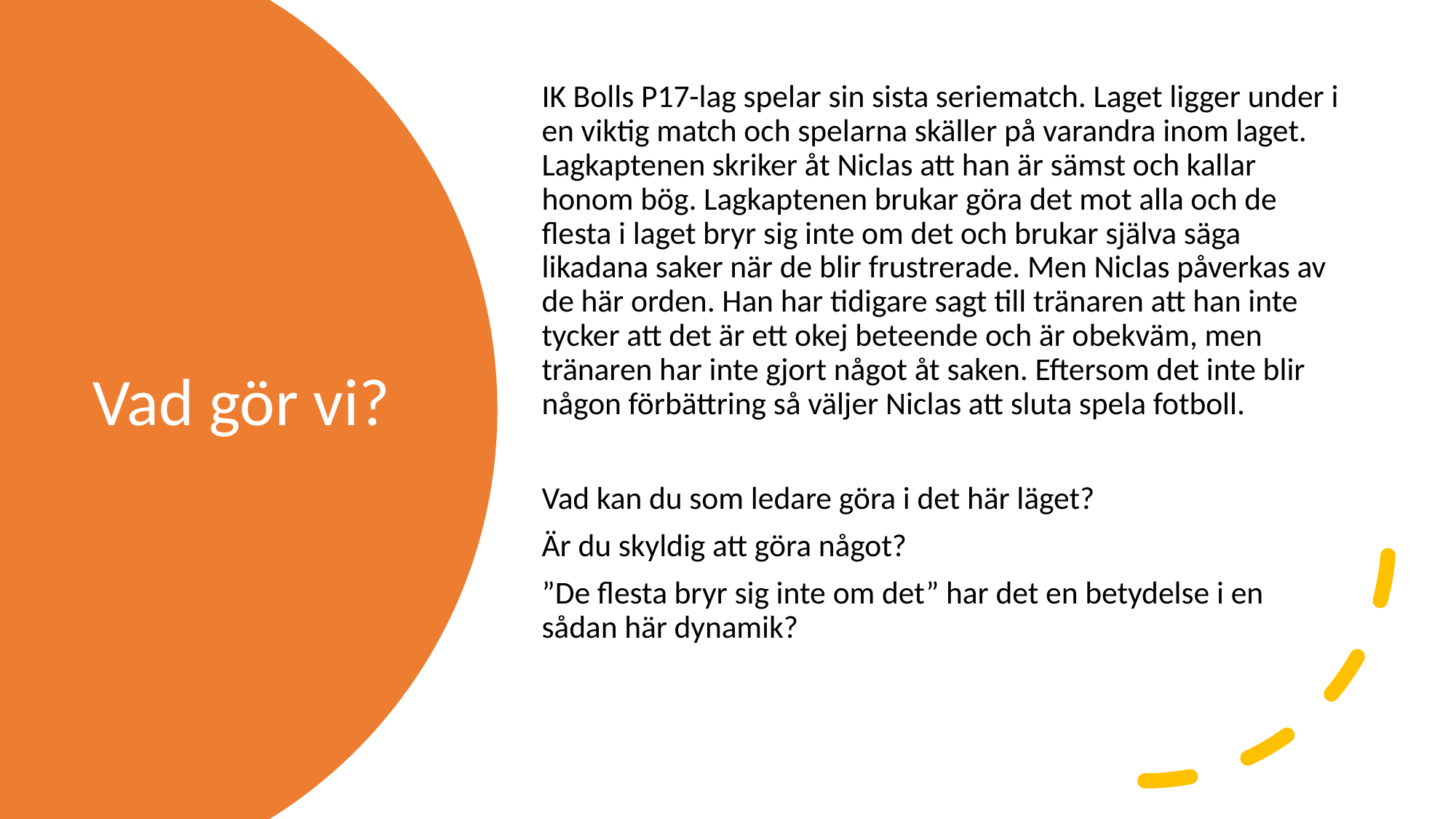

IK Bolls P17-lag spelar sin sista seriematch. Laget ligger under i en viktig match och spelarna skäller på varandra inom laget. Lagkaptenen skriker åt Niclas att han är sämst och kallar honom bög. Lagkaptenen brukar göra det mot alla och de flesta i laget bryr sig inte om det och brukar själva säga likadana saker när de blir frustrerade. Men Niclas påverkas av de här orden. Han har tidigare sagt till tränaren att han inte tycker att det är ett okej beteende och är obekväm, men tränaren har inte gjort något åt saken. Eftersom det inte blir någon förbättring så väljer Niclas att sluta spela fotboll.

Vad kan du som ledare göra i det här läget?
Är du skyldig att göra något?
”De flesta bryr sig inte om det” har det en betydelse i en sådan här dynamik?

# Vad gör vi?